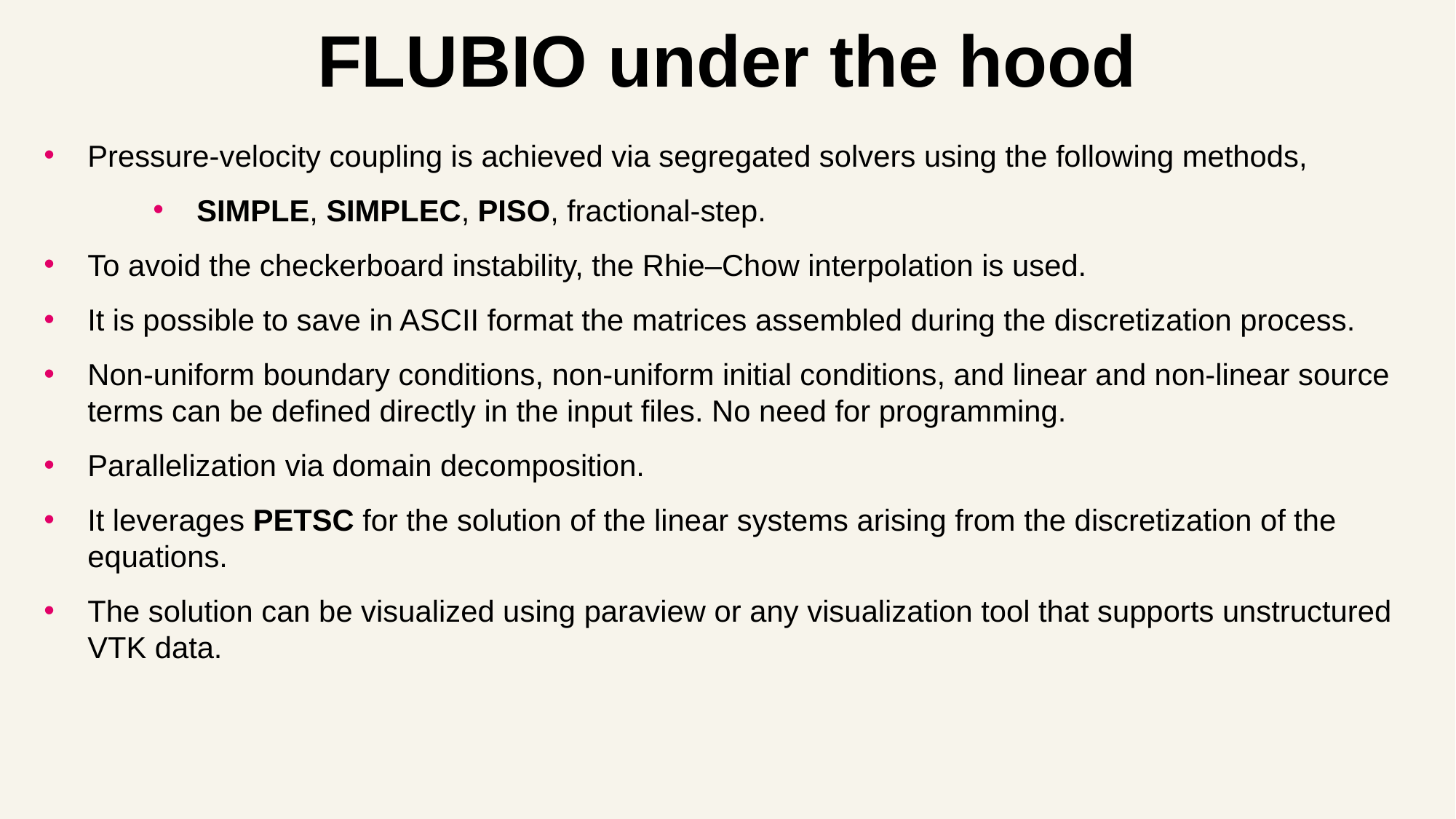

# FLUBIO under the hood

Pressure-velocity coupling is achieved via segregated solvers using the following methods,
SIMPLE, SIMPLEC, PISO, fractional-step.
To avoid the checkerboard instability, the Rhie–Chow interpolation is used.
It is possible to save in ASCII format the matrices assembled during the discretization process.
Non-uniform boundary conditions, non-uniform initial conditions, and linear and non-linear source terms can be defined directly in the input files. No need for programming.
Parallelization via domain decomposition.
It leverages PETSC for the solution of the linear systems arising from the discretization of the equations.
The solution can be visualized using paraview or any visualization tool that supports unstructured VTK data.